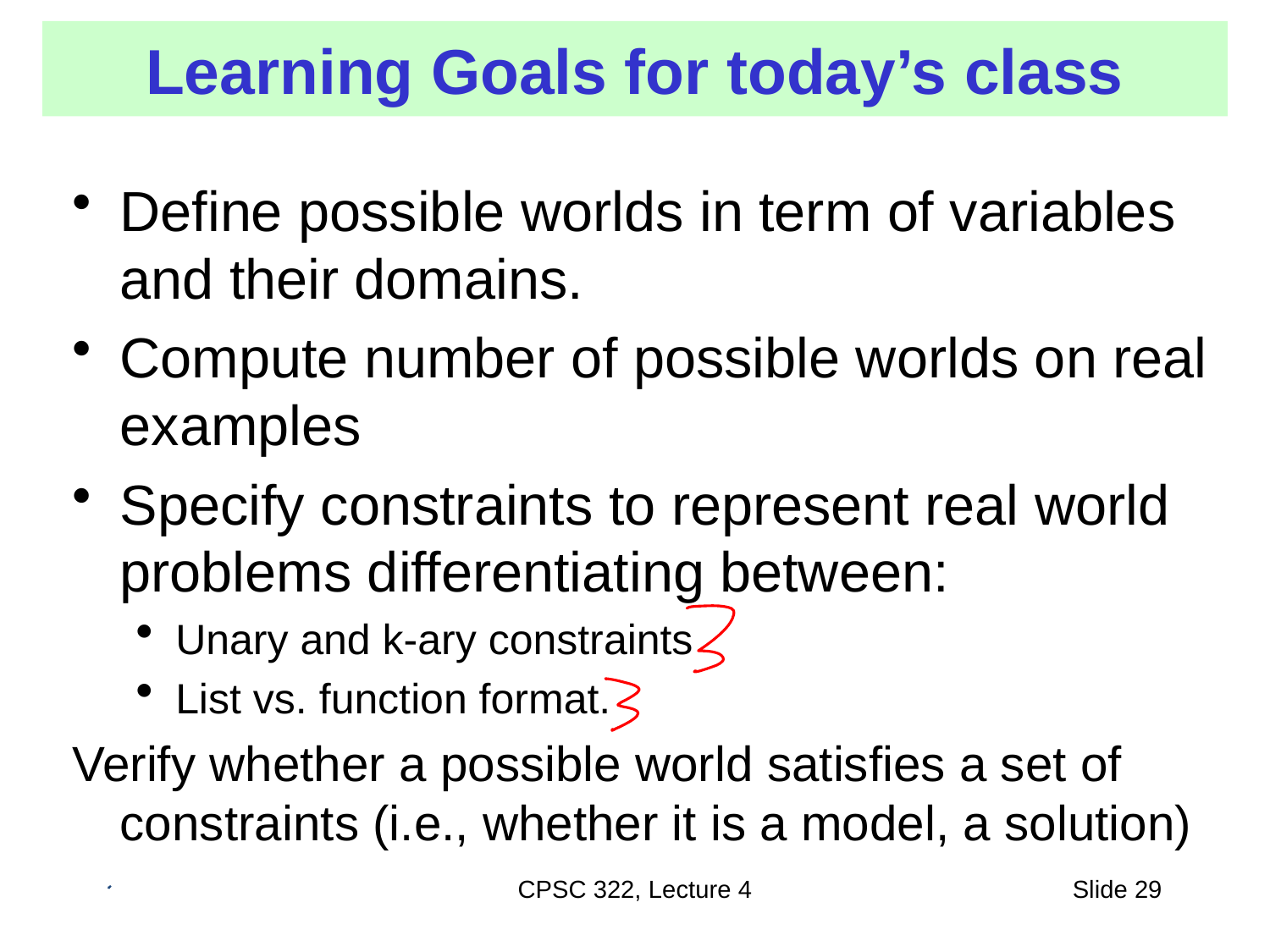

# Learning Goals for today’s class
Define possible worlds in term of variables and their domains.
Compute number of possible worlds on real examples
Specify constraints to represent real world problems differentiating between:
Unary and k-ary constraints
List vs. function format.
Verify whether a possible world satisfies a set of constraints (i.e., whether it is a model, a solution)
CPSC 322, Lecture 4
Slide 29